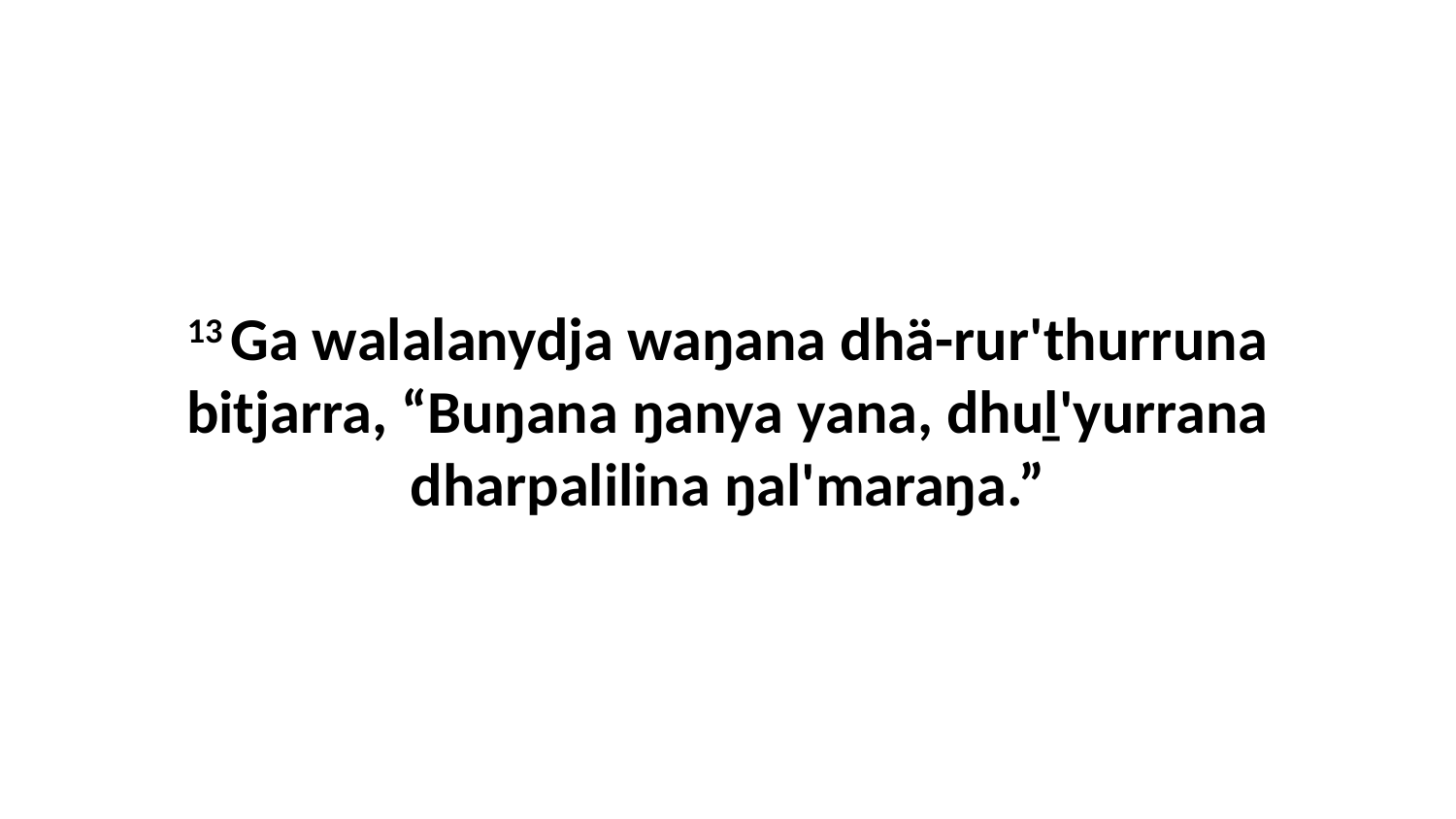

13 Ga walalanydja waŋana dhä-rur'thurruna bitjarra, “Buŋana ŋanya yana, dhuḻ'yurrana dharpalilina ŋal'maraŋa.”